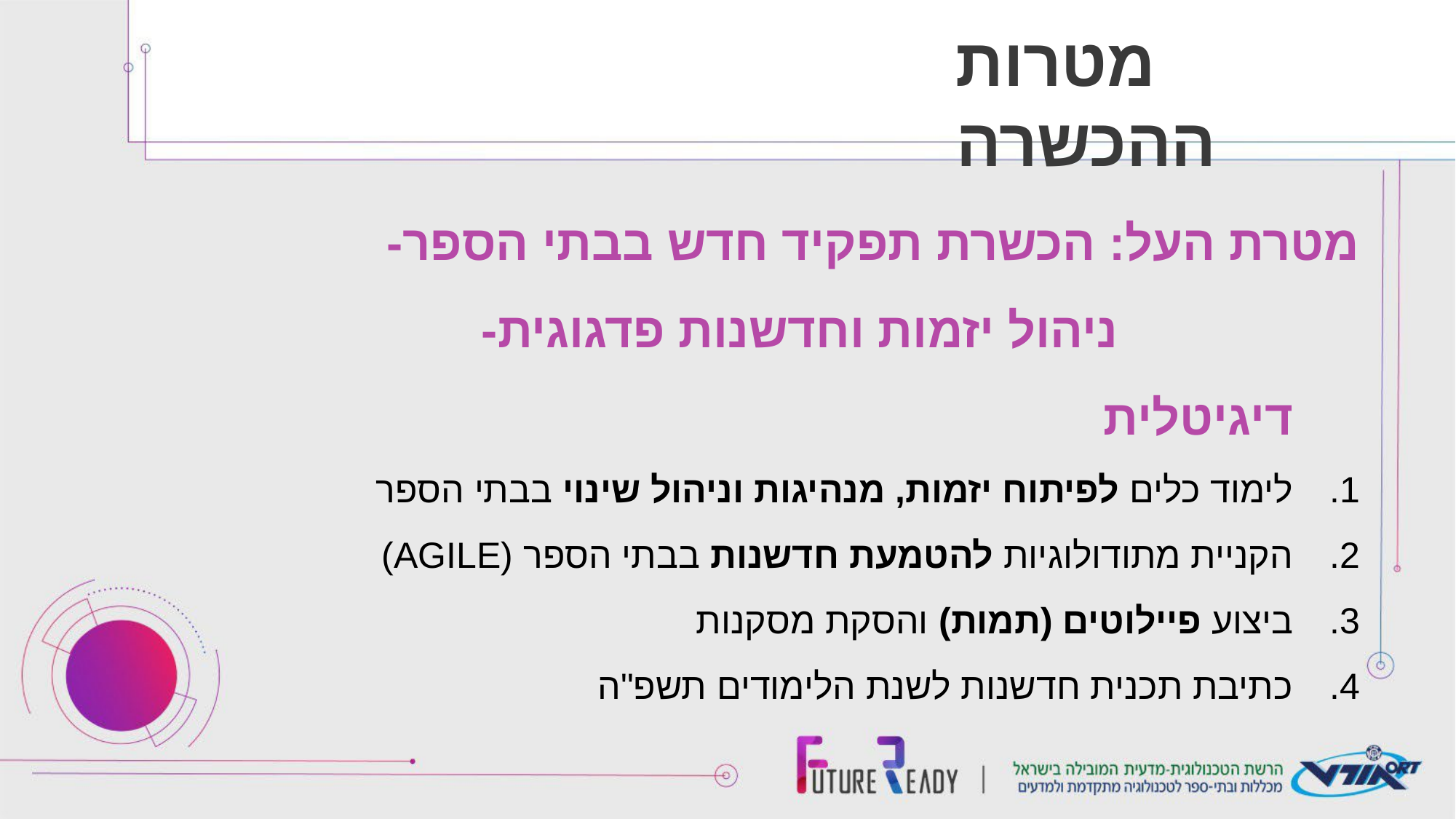

# מטרות ההכשרה
מטרת העל: הכשרת תפקיד חדש בבתי הספר-
             ניהול יזמות וחדשנות פדגוגית- דיגיטלית
לימוד כלים לפיתוח יזמות, מנהיגות וניהול שינוי בבתי הספר
הקניית מתודולוגיות להטמעת חדשנות בבתי הספר (AGILE)
ביצוע פיילוטים (תמות) והסקת מסקנות
כתיבת תכנית חדשנות לשנת הלימודים תשפ"ה